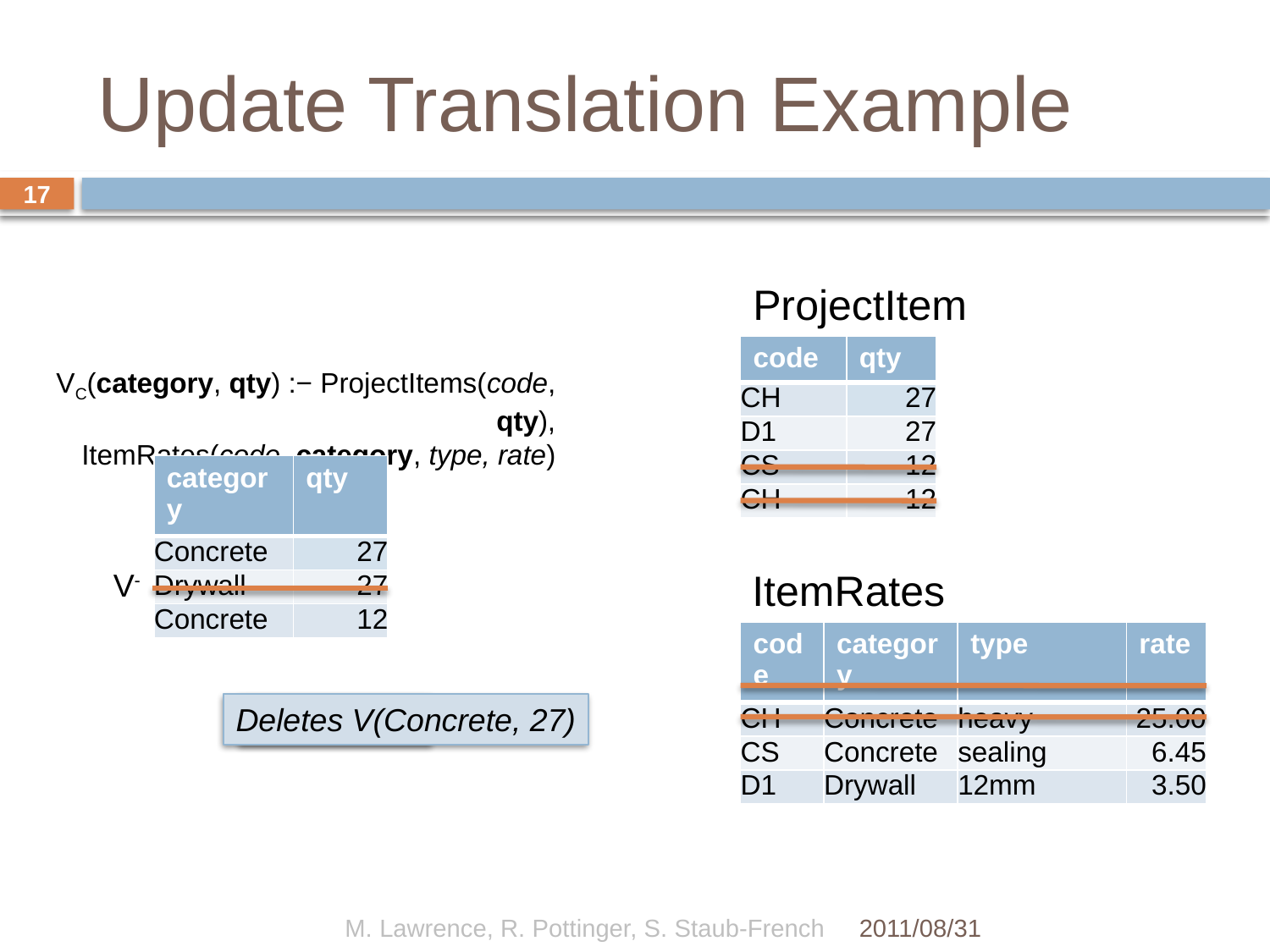

# Update Translation Example
17
ProjectItems
| code | qty |
| --- | --- |
| CH | 27 |
| D1 | 27 |
| CS | 12 |
| CH | 12 |
VC(category, qty) :− ProjectItems(code, qty),
 ItemRates(code, category, type, rate)
| category | qty |
| --- | --- |
| Concrete | 27 |
| Drywall | 27 |
| Concrete | 12 |
ItemRates
V-
| code | category | type | rate |
| --- | --- | --- | --- |
| CH | Concrete | heavy | 25.00 |
| CS | Concrete | sealing | 6.45 |
| D1 | Drywall | 12mm | 3.50 |
Not Minimal
Deletes V(Concrete, 27)
M. Lawrence, R. Pottinger, S. Staub-French
2011/08/31